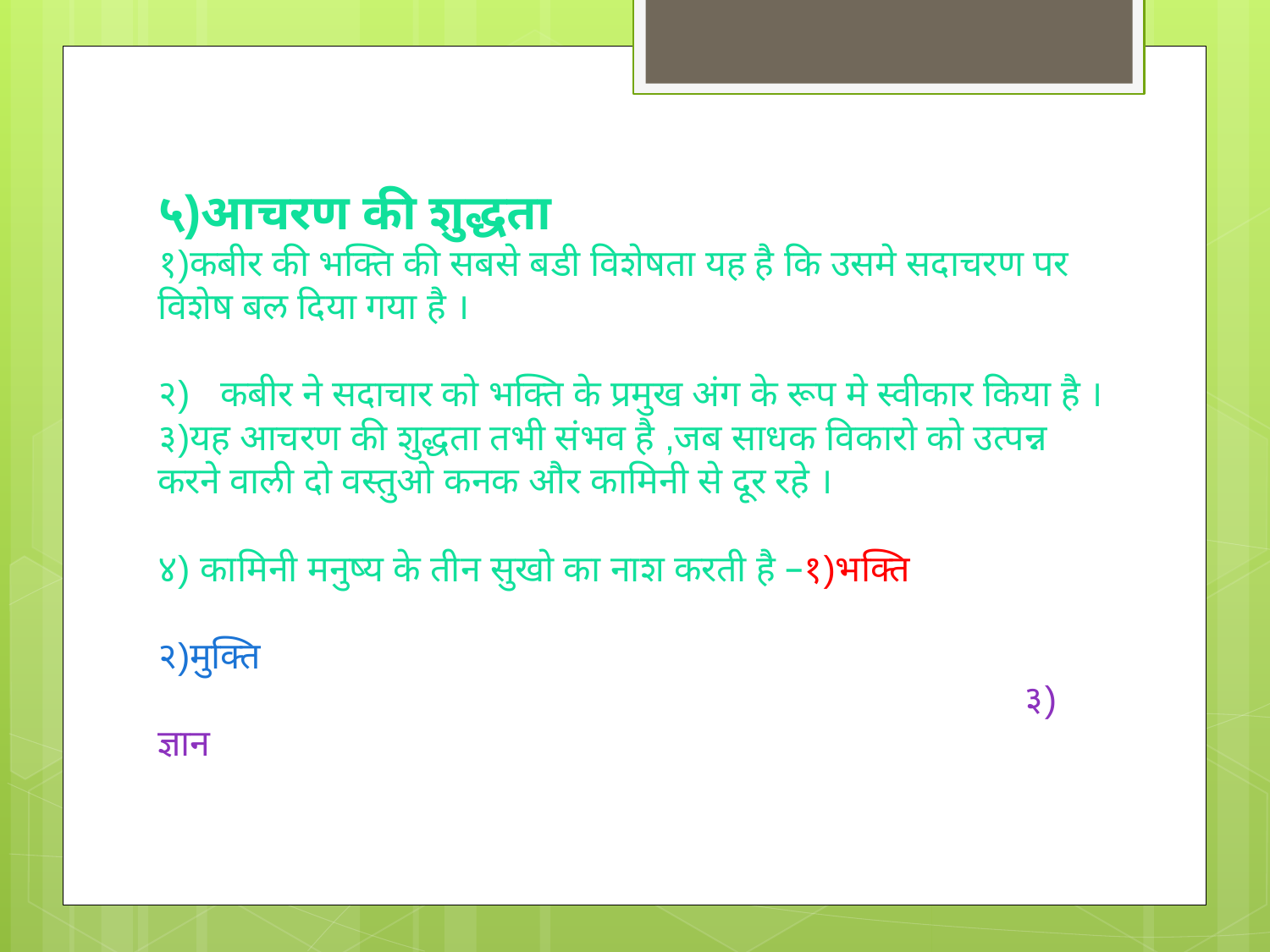

# ५)आचरण की शुद्धता १)कबीर की भक्ति की सबसे बडी विशेषता यह है कि उसमे सदाचरण पर विशेष बल दिया गया है । २)   कबीर ने सदाचार को भक्ति के प्रमुख अंग के रूप मे स्वीकार किया है । ३)यह आचरण की शुद्धता तभी संभव है ,जब साधक विकारो को उत्पन्न करने वाली दो वस्तुओ कनक और कामिनी से दूर रहे । ४) कामिनी मनुष्य के तीन सुखो का नाश करती है –१)भक्ति २)मुक्ति ३) ज्ञान